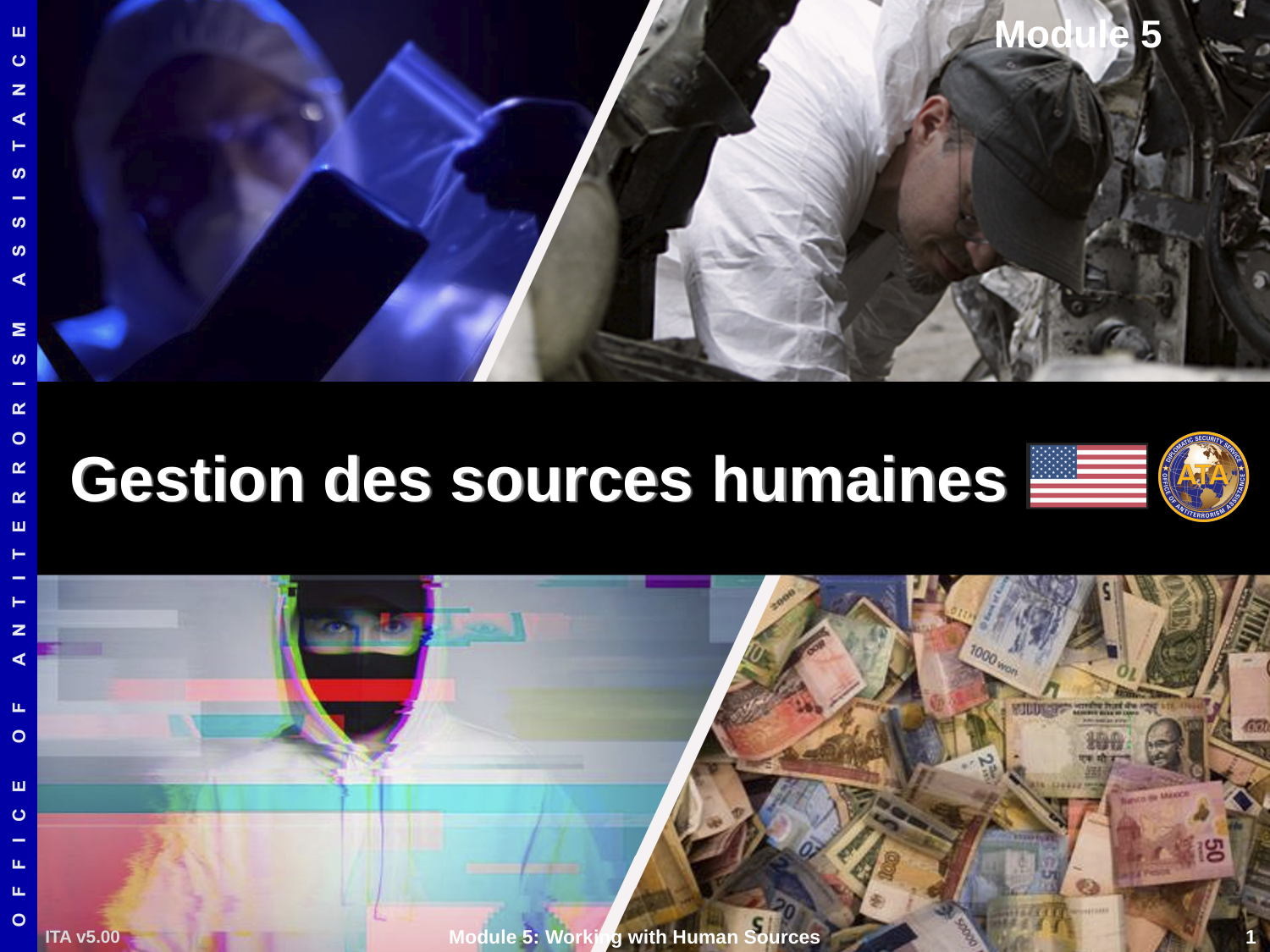

Module 5
# Gestion des sources humaines
ITA v5.00
Module 5: Working with Human Sources
 1